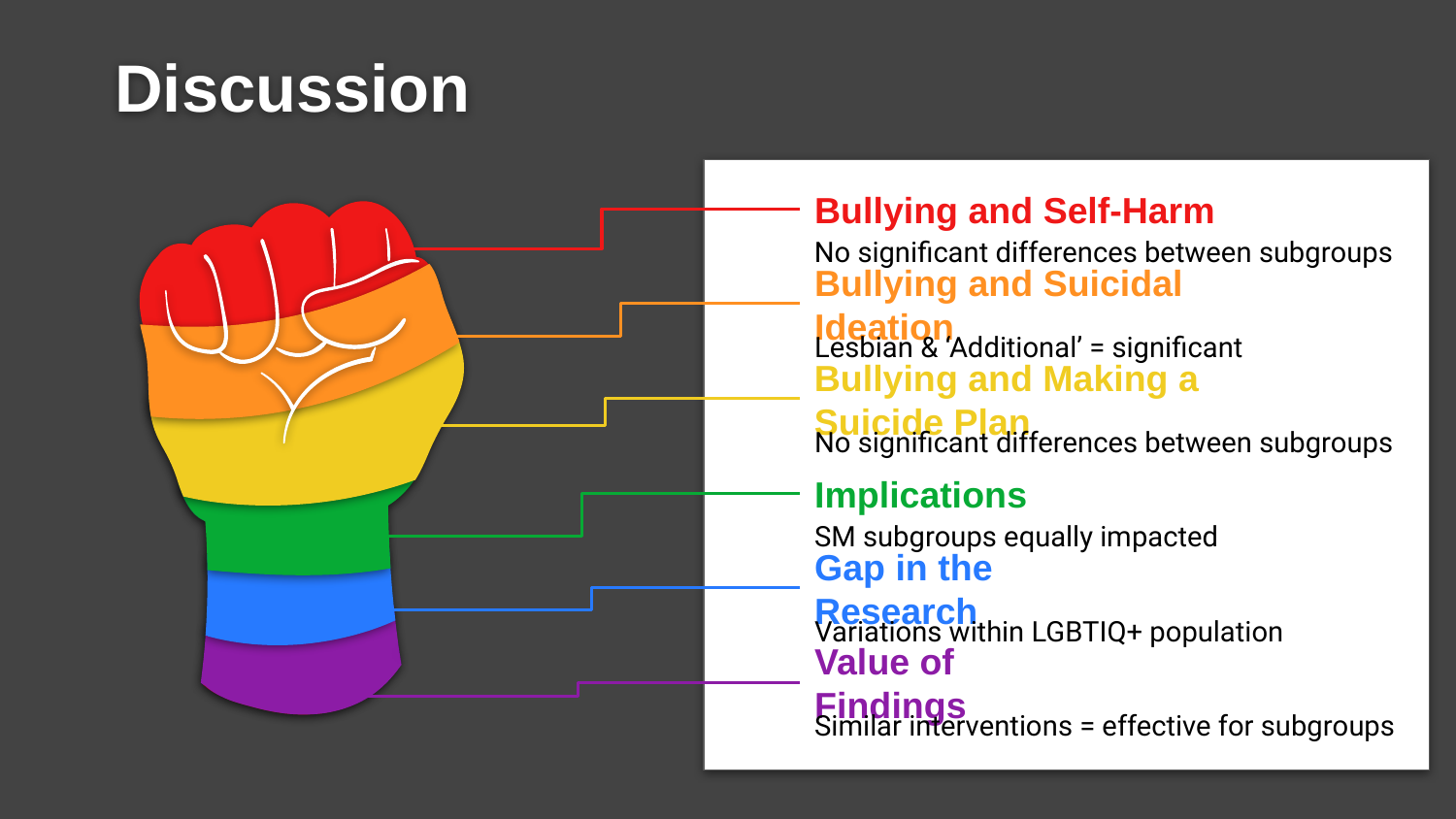

# Discussion

Bullying and Self-Harm
No significant differences between subgroups

Bullying and Suicidal Ideation
Lesbian & ‘Additional’ = significant
Bullying and Making a Suicide Plan
No significant differences between subgroups

Implications
SM subgroups equally impacted

Gap in the Research
Variations within LGBTIQ+ population
Value of Findings
Similar interventions = effective for subgroups